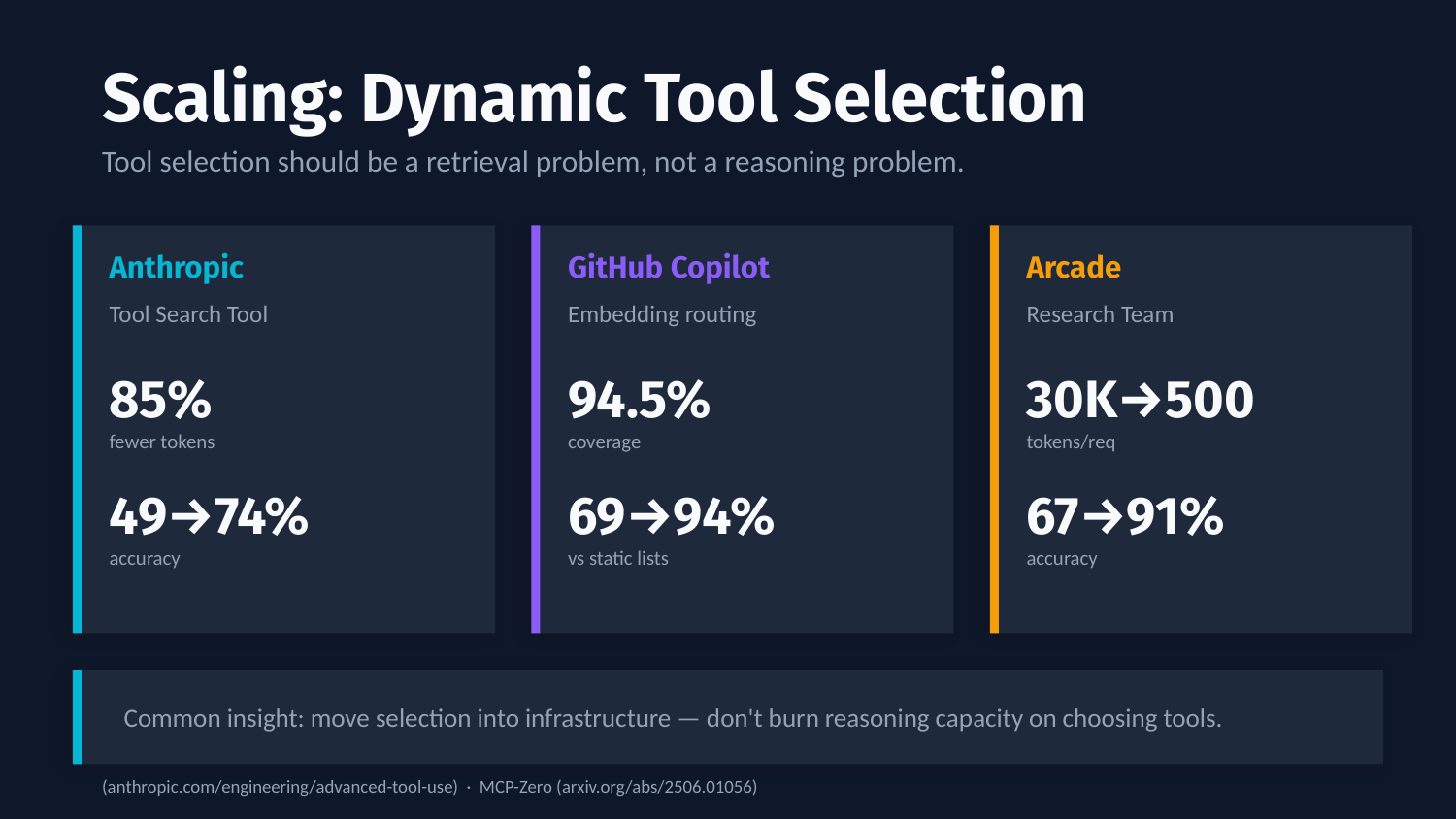

Scaling: Dynamic Tool Selection
Tool selection should be a retrieval problem, not a reasoning problem.

Anthropic
GitHub Copilot
Arcade
Tool Search Tool
Embedding routing
Research Team
85%
94.5%
30K→500
fewer tokens
coverage
tokens/req
49→74%
69→94%
67→91%
accuracy
vs static lists
accuracy

Common insight: move selection into infrastructure — don't burn reasoning capacity on choosing tools.
(anthropic.com/engineering/advanced-tool-use)  ·  MCP-Zero (arxiv.org/abs/2506.01056)